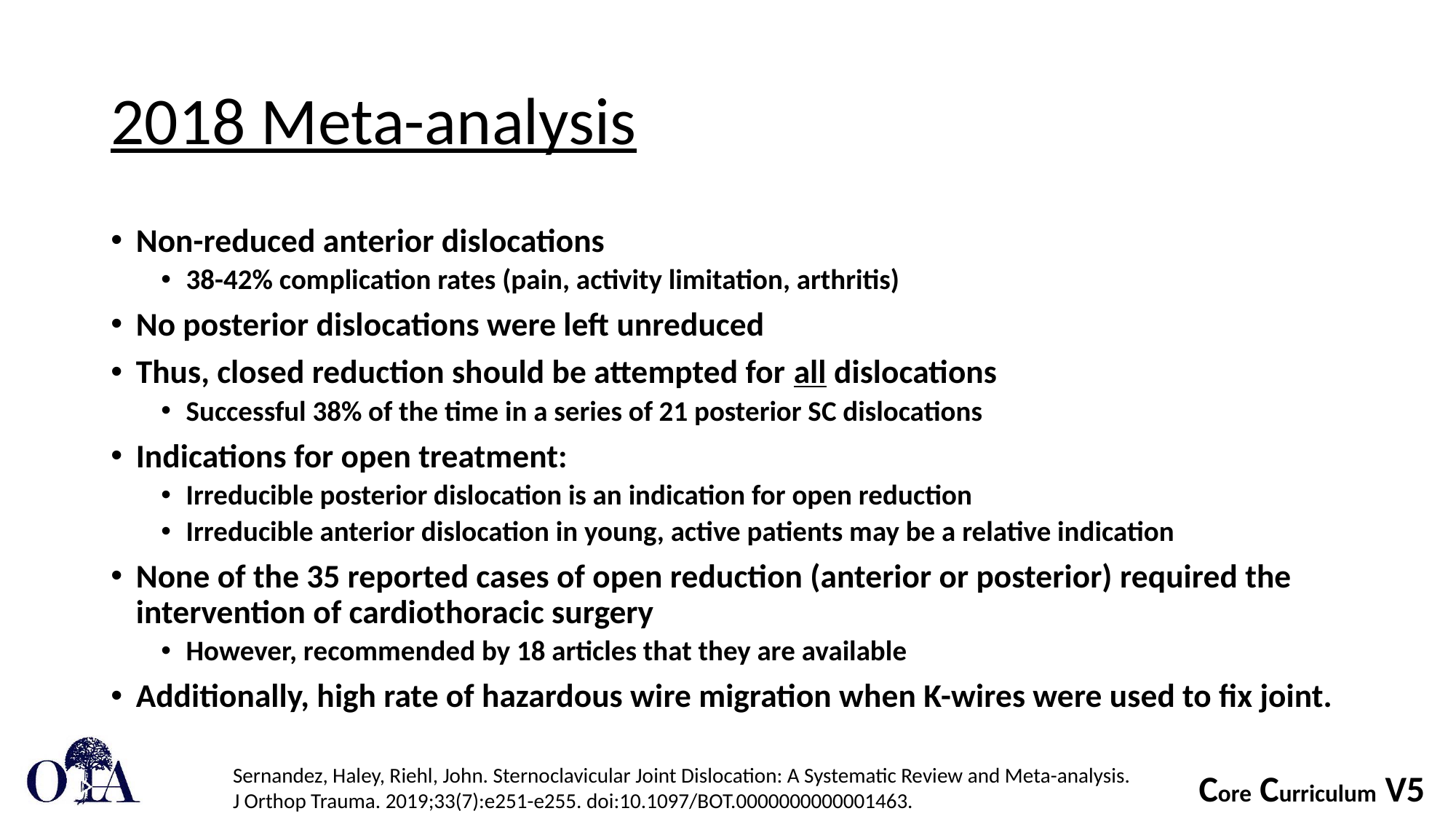

# 2018 Meta-analysis
Non-reduced anterior dislocations
38-42% complication rates (pain, activity limitation, arthritis)
No posterior dislocations were left unreduced
Thus, closed reduction should be attempted for all dislocations
Successful 38% of the time in a series of 21 posterior SC dislocations
Indications for open treatment:
Irreducible posterior dislocation is an indication for open reduction
Irreducible anterior dislocation in young, active patients may be a relative indication
None of the 35 reported cases of open reduction (anterior or posterior) required the intervention of cardiothoracic surgery
However, recommended by 18 articles that they are available
Additionally, high rate of hazardous wire migration when K-wires were used to fix joint.

Sernandez, Haley, Riehl, John. Sternoclavicular Joint Dislocation: A Systematic Review and Meta-analysis. J Orthop Trauma. 2019;33(7):e251-e255. doi:10.1097/BOT.0000000000001463.